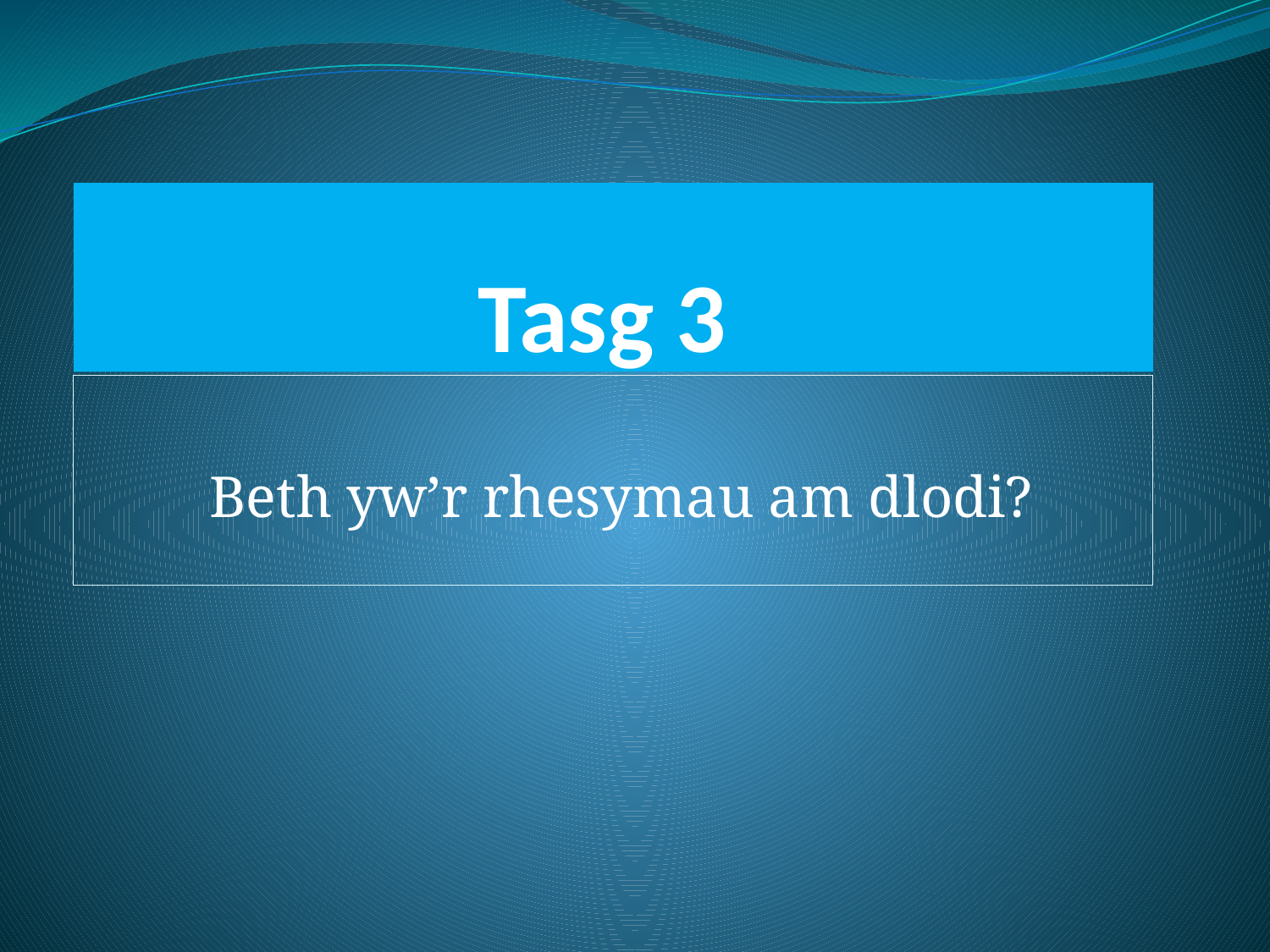

# Tasg 3

Beth yw’r rhesymau am dlodi?